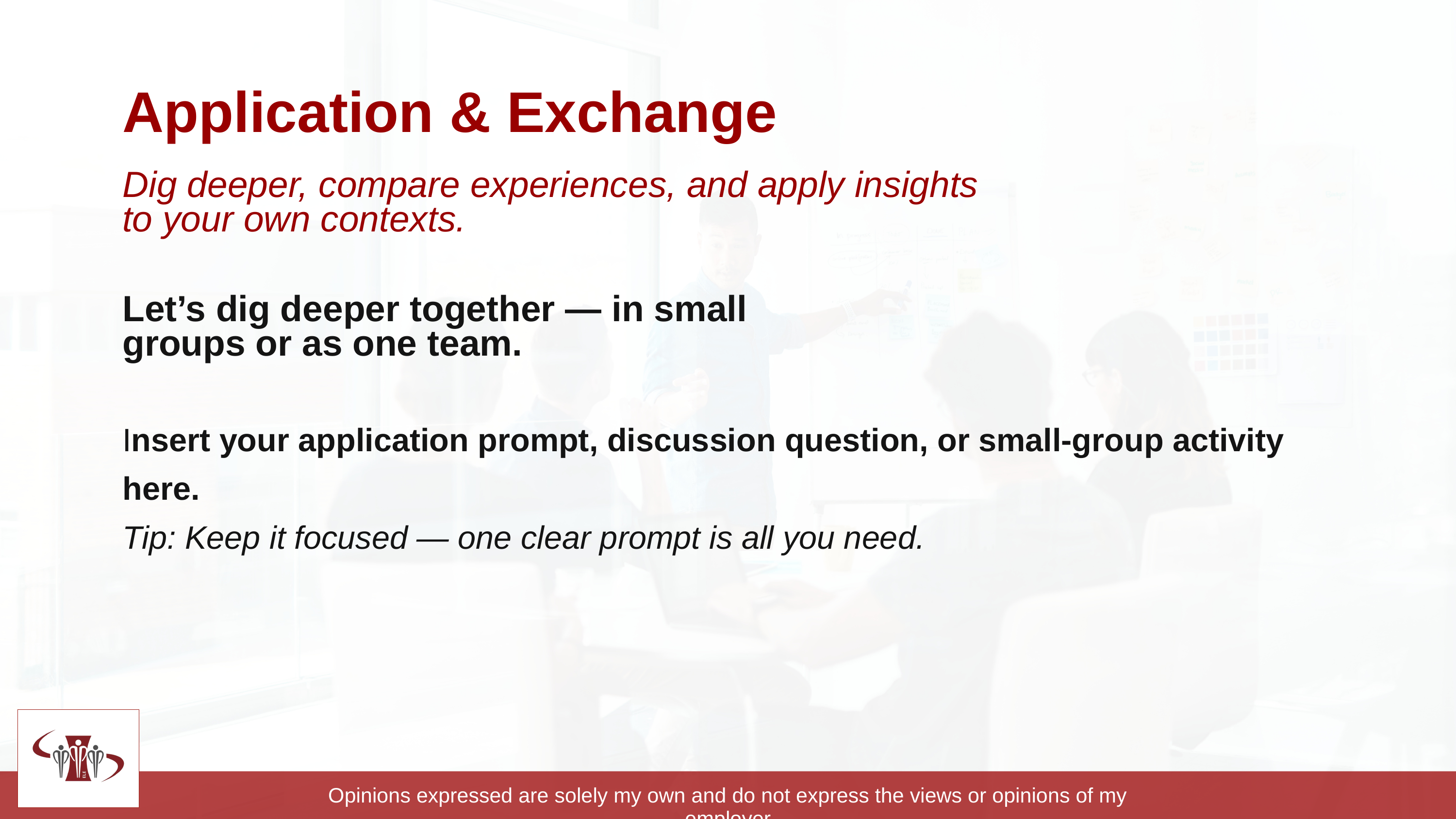

Application & Exchange
Dig deeper, compare experiences, and apply insights to your own contexts.
Let’s dig deeper together — in small groups or as one team.
Insert your application prompt, discussion question, or small-group activity here.
Tip: Keep it focused — one clear prompt is all you need.

Opinions expressed are solely my own and do not express the views or opinions of my employer